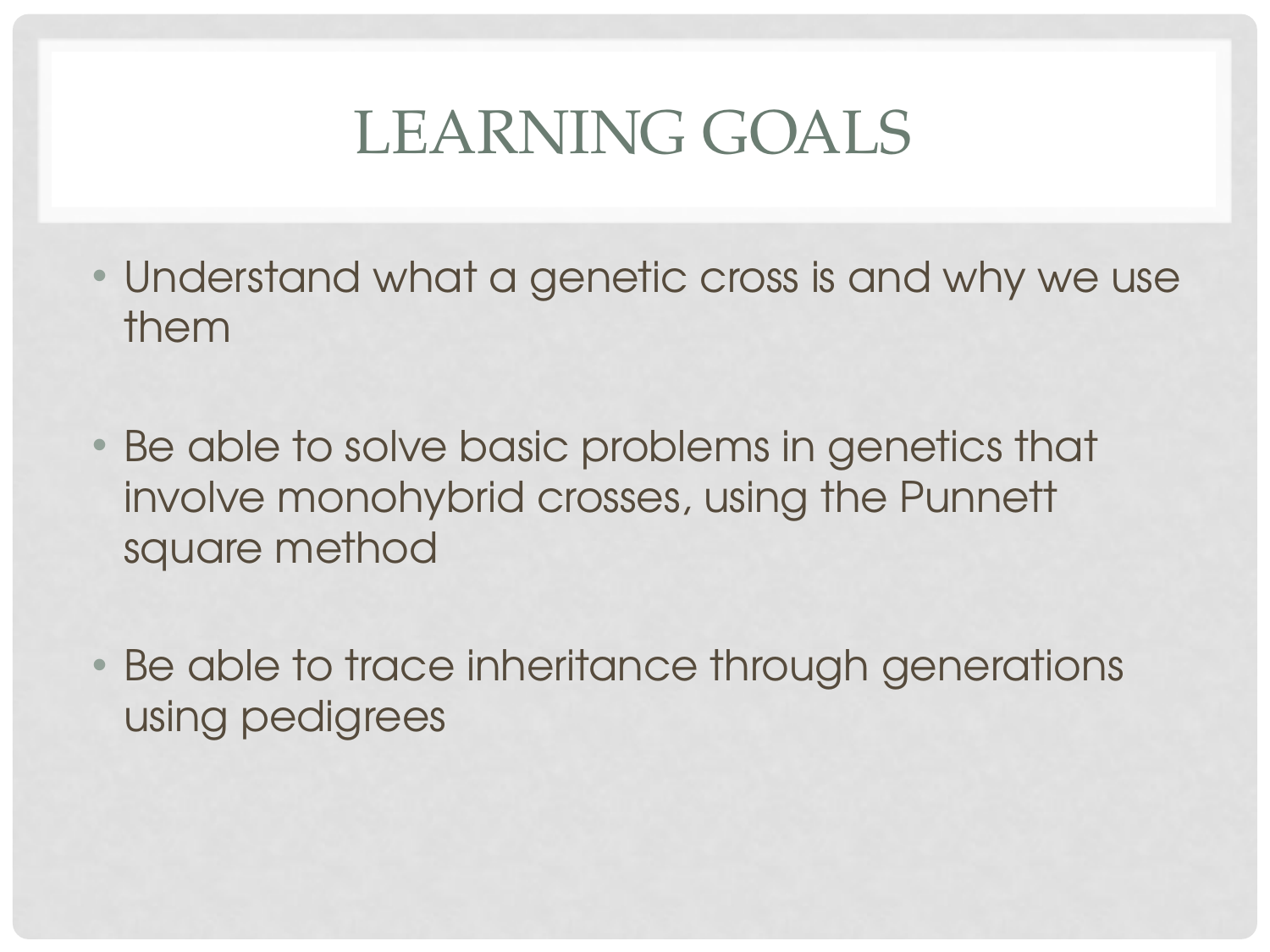

# Learning Goals
Understand what a genetic cross is and why we use them

Be able to solve basic problems in genetics that involve monohybrid crosses, using the Punnett square method

Be able to trace inheritance through generations using pedigrees